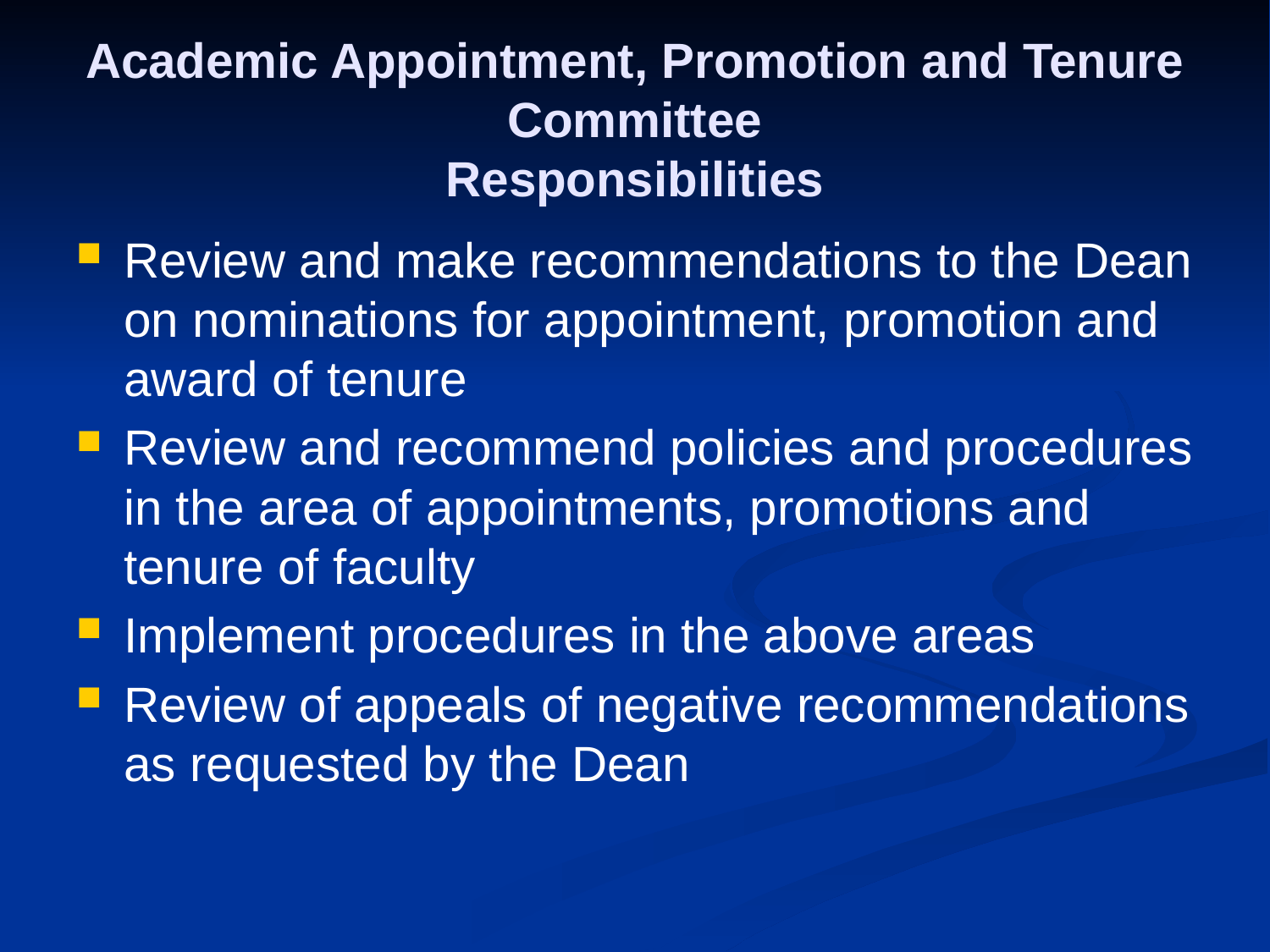

# Academic Appointment, Promotion and Tenure Committee Responsibilities
Review and make recommendations to the Dean on nominations for appointment, promotion and award of tenure
Review and recommend policies and procedures in the area of appointments, promotions and tenure of faculty
Implement procedures in the above areas
Review of appeals of negative recommendations as requested by the Dean